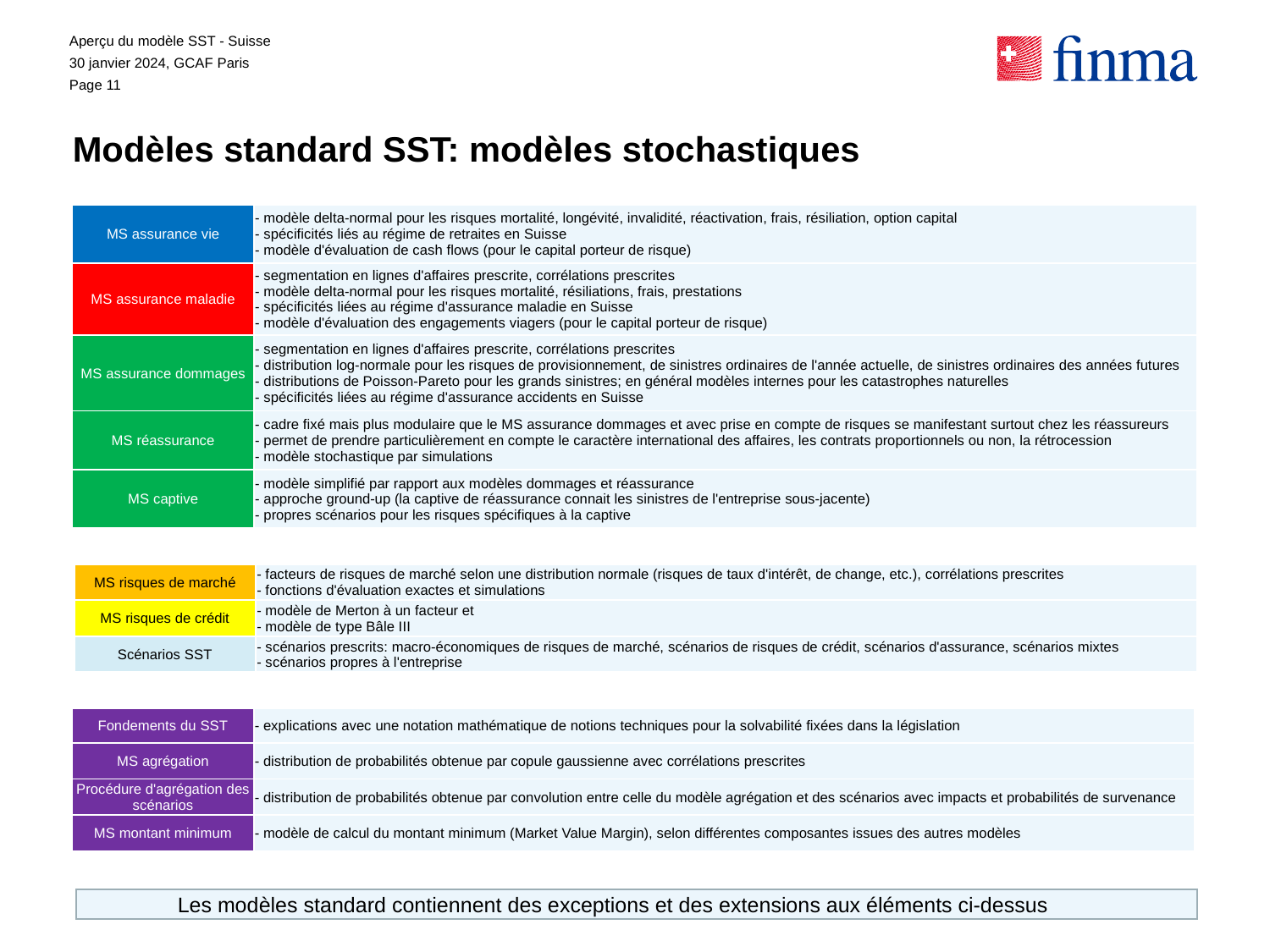

Aperçu du modèle SST - Suisse
30 janvier 2024, GCAF Paris
Page 11
# Modèles standard SST: modèles stochastiques
| MS assurance vie | - modèle delta-normal pour les risques mortalité, longévité, invalidité, réactivation, frais, résiliation, option capital - spécificités liés au régime de retraites en Suisse - modèle d'évaluation de cash flows (pour le capital porteur de risque) |
| --- | --- |
| MS assurance maladie | - segmentation en lignes d'affaires prescrite, corrélations prescrites - modèle delta-normal pour les risques mortalité, résiliations, frais, prestations - spécificités liées au régime d'assurance maladie en Suisse - modèle d'évaluation des engagements viagers (pour le capital porteur de risque) |
| MS assurance dommages | - segmentation en lignes d'affaires prescrite, corrélations prescrites - distribution log-normale pour les risques de provisionnement, de sinistres ordinaires de l'année actuelle, de sinistres ordinaires des années futures - distributions de Poisson-Pareto pour les grands sinistres; en général modèles internes pour les catastrophes naturelles - spécificités liées au régime d'assurance accidents en Suisse |
| MS réassurance | - cadre fixé mais plus modulaire que le MS assurance dommages et avec prise en compte de risques se manifestant surtout chez les réassureurs - permet de prendre particulièrement en compte le caractère international des affaires, les contrats proportionnels ou non, la rétrocession - modèle stochastique par simulations |
| MS captive | - modèle simplifié par rapport aux modèles dommages et réassurance - approche ground-up (la captive de réassurance connait les sinistres de l'entreprise sous-jacente) - propres scénarios pour les risques spécifiques à la captive |
| MS risques de marché | - facteurs de risques de marché selon une distribution normale (risques de taux d'intérêt, de change, etc.), corrélations prescrites - fonctions d'évaluation exactes et simulations |
| --- | --- |
| MS risques de crédit | - modèle de Merton à un facteur et - modèle de type Bâle III |
| Scénarios SST | - scénarios prescrits: macro-économiques de risques de marché, scénarios de risques de crédit, scénarios d'assurance, scénarios mixtes - scénarios propres à l'entreprise |
| Fondements du SST | - explications avec une notation mathématique de notions techniques pour la solvabilité fixées dans la législation |
| --- | --- |
| MS agrégation | - distribution de probabilités obtenue par copule gaussienne avec corrélations prescrites |
| Procédure d'agrégation des scénarios | - distribution de probabilités obtenue par convolution entre celle du modèle agrégation et des scénarios avec impacts et probabilités de survenance |
| MS montant minimum | - modèle de calcul du montant minimum (Market Value Margin), selon différentes composantes issues des autres modèles |
               Les modèles standard contiennent des exceptions et des extensions aux éléments ci-dessus